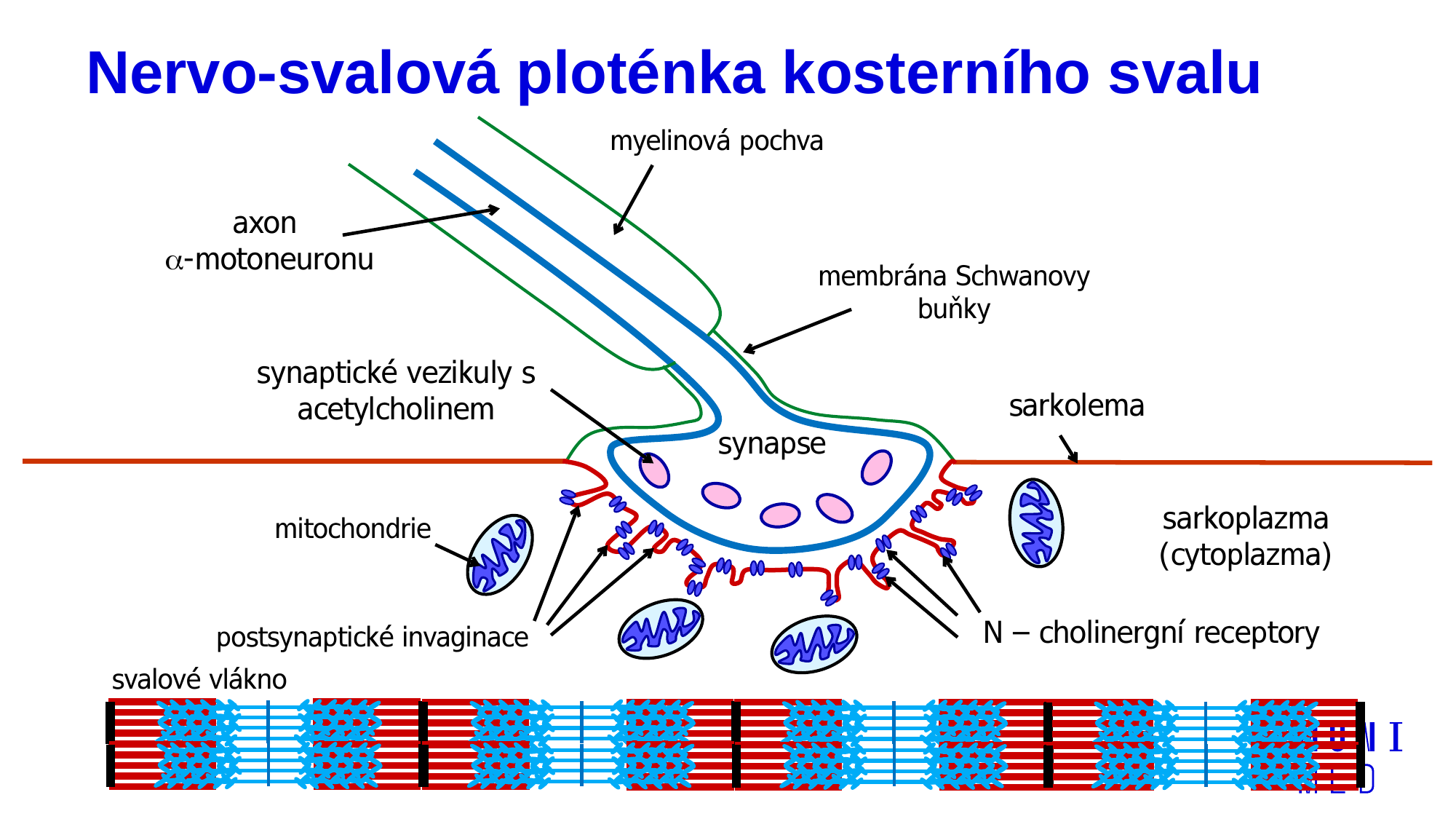

# Nervo-svalová ploténka kosterního svalu

myelinová pochva

axon
 α-motoneuronu
membrána Schwanovy buňky

synaptické vezikuly s acetylcholinem

sarkolema
synapse

sarkoplazma
(cytoplazma)

mitochondrie

N – cholinergní receptory
postsynaptické invaginace

svalové vlákno